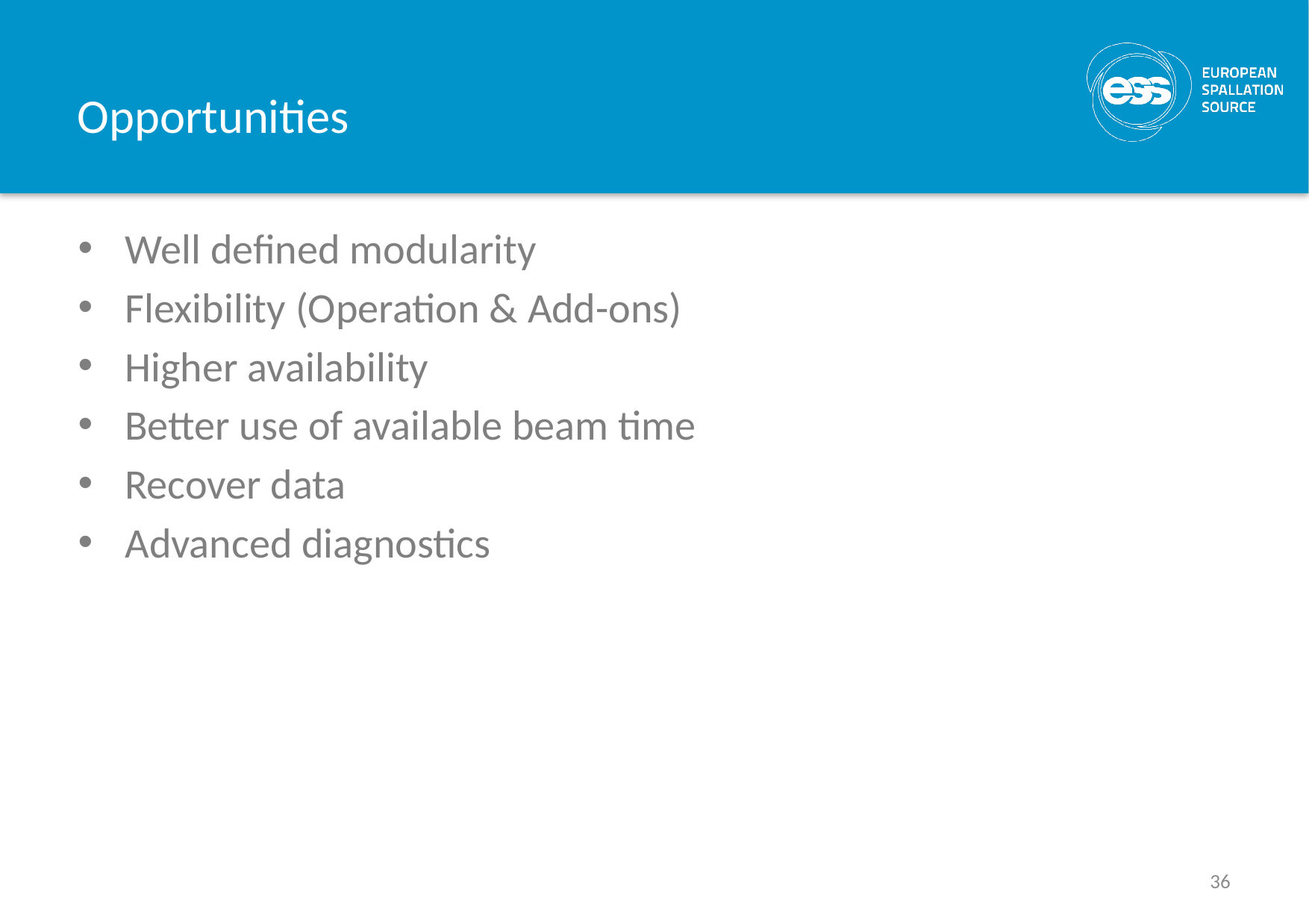

# Opportunities
Well defined modularity
Flexibility (Operation & Add-ons)
Higher availability
Better use of available beam time
Recover data
Advanced diagnostics

36